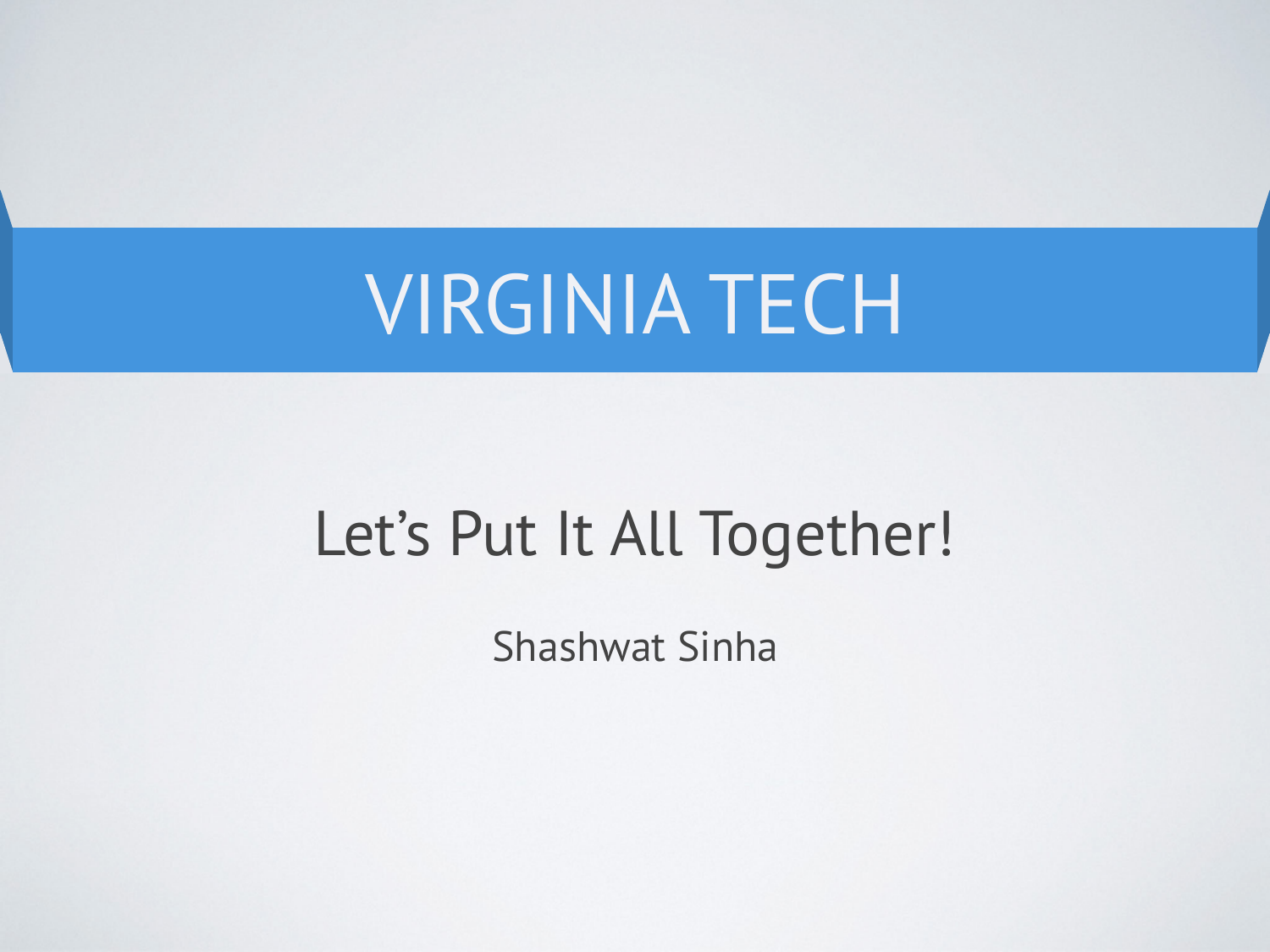

VIRGINIA TECH

Let’s Put It All Together!

Shashwat Sinha